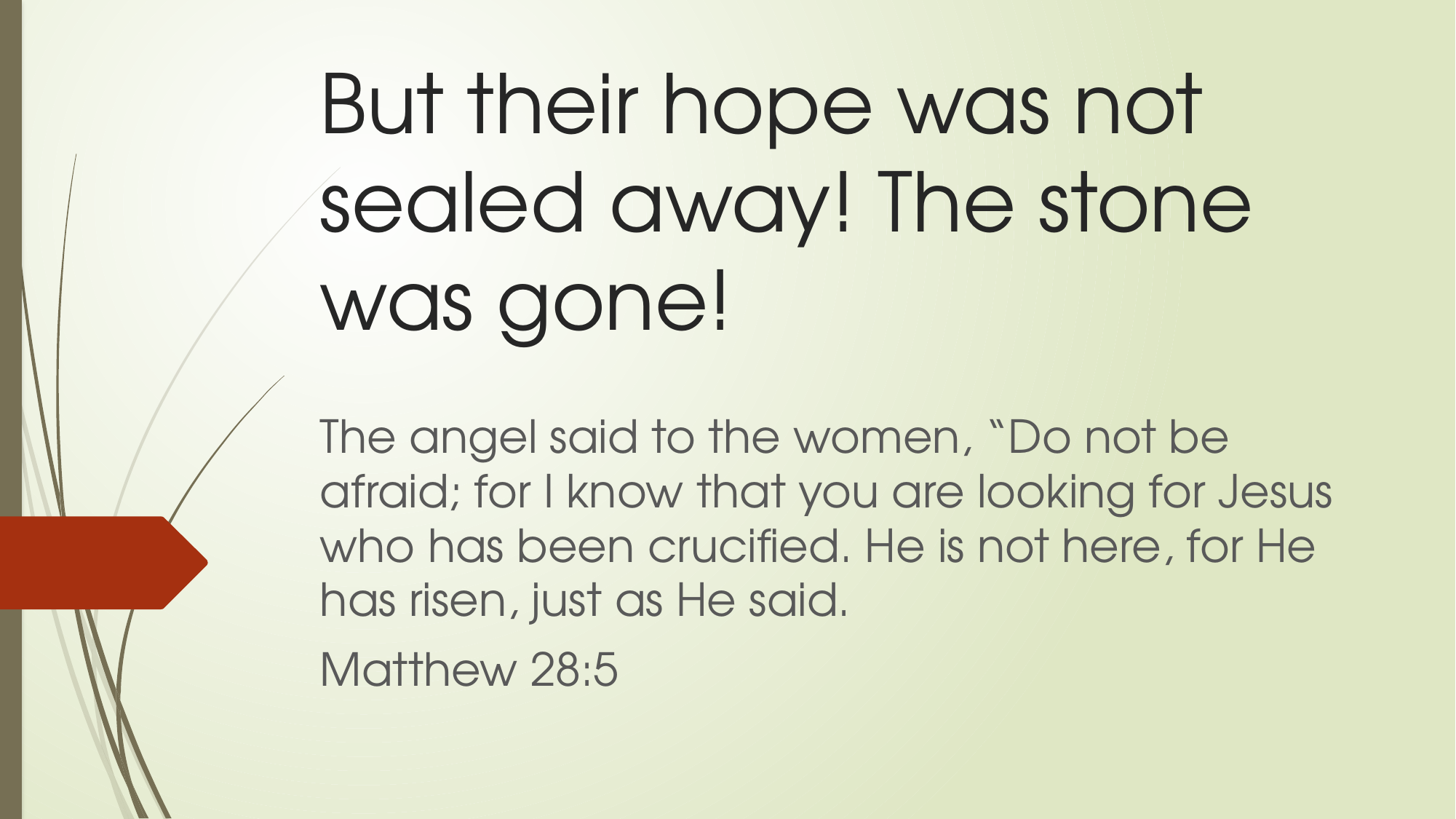

# But their hope was not sealed away! The stone was gone!
The angel said to the women, “Do not be afraid; for I know that you are looking for Jesus who has been crucified. He is not here, for He has risen, just as He said.
Matthew 28:5